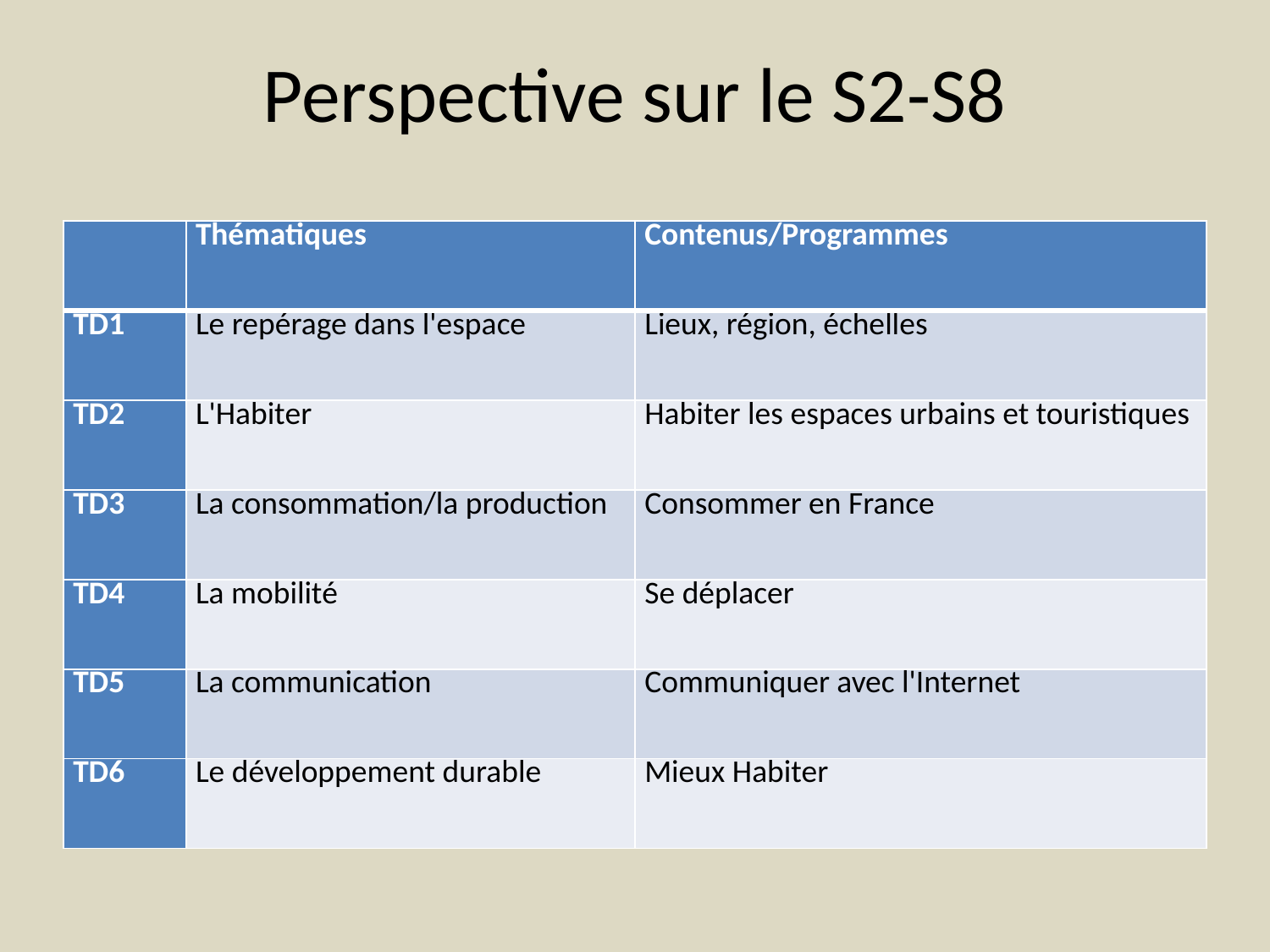

# Perspective sur le S2-S8
|  | Thématiques | Contenus/Programmes |
| --- | --- | --- |
| TD1 | Le repérage dans l'espace | Lieux, région, échelles |
| TD2 | L'Habiter | Habiter les espaces urbains et touristiques |
| TD3 | La consommation/la production | Consommer en France |
| TD4 | La mobilité | Se déplacer |
| TD5 | La communication | Communiquer avec l'Internet |
| TD6 | Le développement durable | Mieux Habiter |